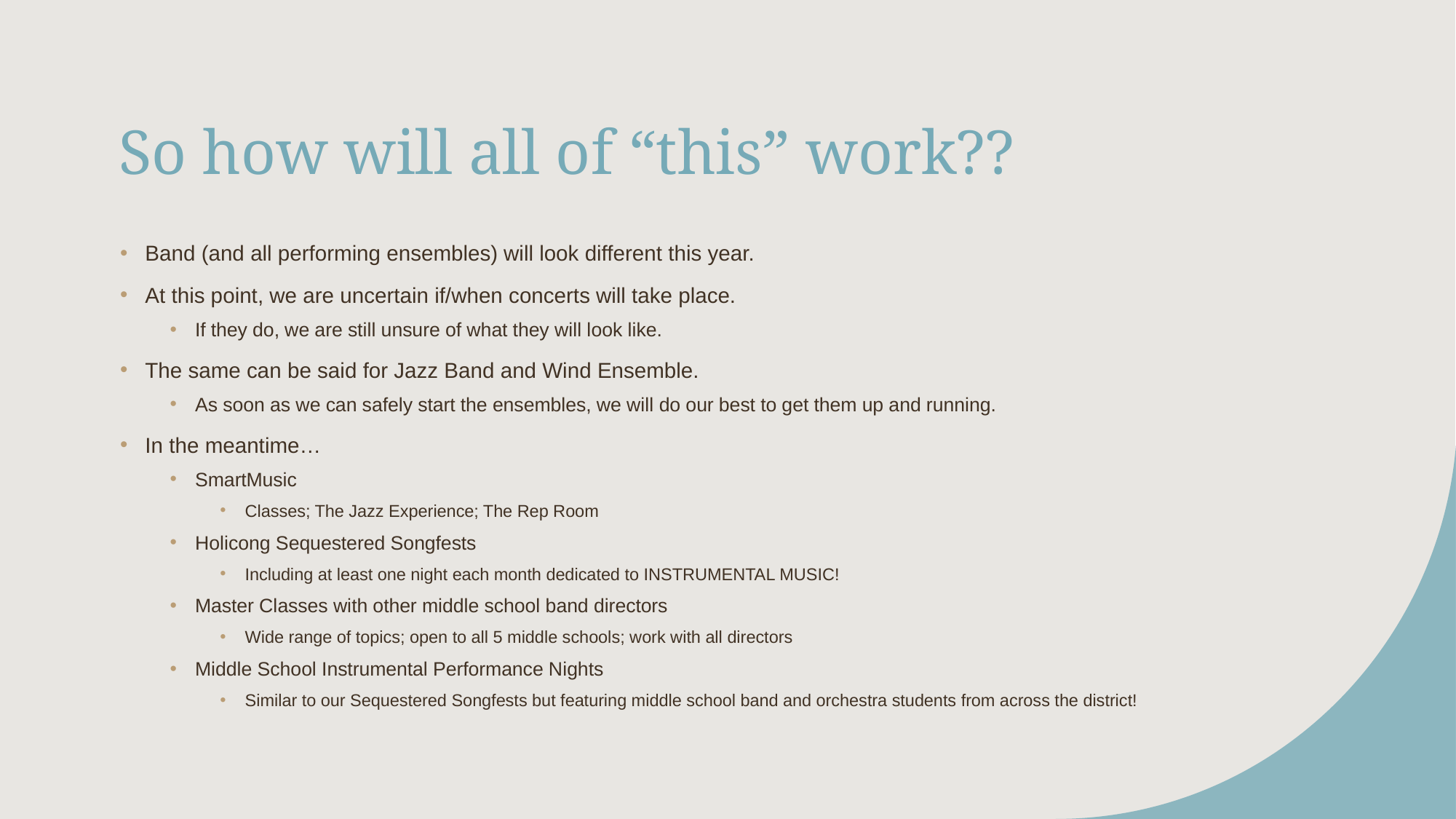

# So how will all of “this” work??
Band (and all performing ensembles) will look different this year.
At this point, we are uncertain if/when concerts will take place.
If they do, we are still unsure of what they will look like.
The same can be said for Jazz Band and Wind Ensemble.
As soon as we can safely start the ensembles, we will do our best to get them up and running.
In the meantime…
SmartMusic
Classes; The Jazz Experience; The Rep Room
Holicong Sequestered Songfests
Including at least one night each month dedicated to INSTRUMENTAL MUSIC!
Master Classes with other middle school band directors
Wide range of topics; open to all 5 middle schools; work with all directors
Middle School Instrumental Performance Nights
Similar to our Sequestered Songfests but featuring middle school band and orchestra students from across the district!